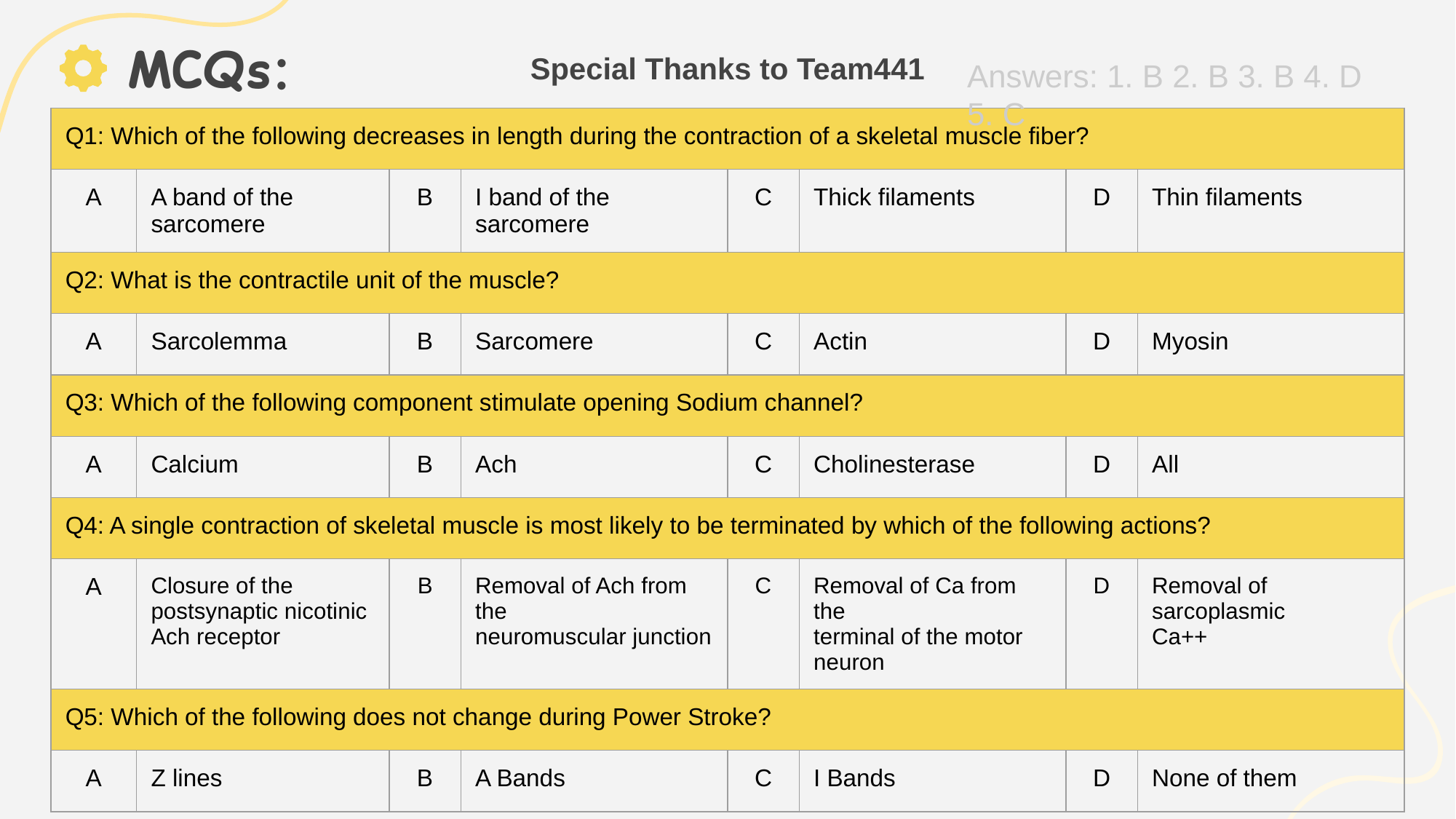

MCQs:
Special Thanks to Team441
Answers: 1. B 2. B 3. B 4. D 5. C

| Q1: Which of the following decreases in length during the contraction of a skeletal muscle fiber? |  |  |  |  |  |  |  |
| --- | --- | --- | --- | --- | --- | --- | --- |
| A | A band of the sarcomere | B | I band of the sarcomere | C | Thick filaments | D | Thin filaments |
| Q2: What is the contractile unit of the muscle? |  |  |  |  |  |  |  |
| A | Sarcolemma | B | Sarcomere | C | Actin | D | Myosin |
| Q3: Which of the following component stimulate opening Sodium channel? |  |  |  |  |  |  |  |
| A | Calcium | B | Ach | C | Cholinesterase | D | All |
| Q4: A single contraction of skeletal muscle is most likely to be terminated by which of the following actions? |  |  |  |  |  |  |  |
| A | Closure of the postsynaptic nicotinic Ach receptor | B | Removal of Ach from the neuromuscular junction | C | Removal of Ca from the terminal of the motor neuron | D | Removal of sarcoplasmic Ca++ |
| Q5: Which of the following does not change during Power Stroke? |  |  |  |  |  |  |  |
| A | Z lines | B | A Bands | C | I Bands | D | None of them |